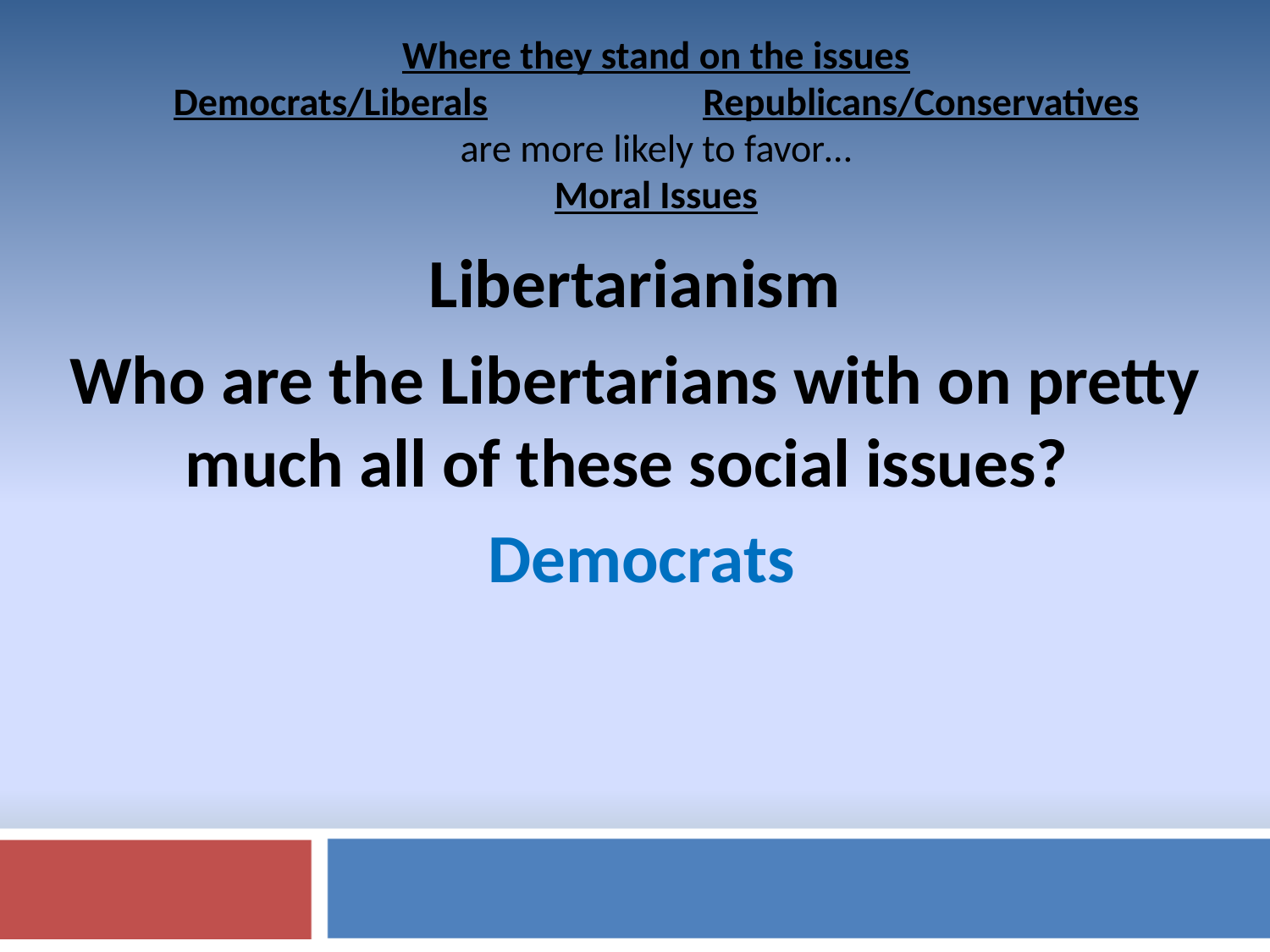

# Where they stand on the issues Democrats/Liberals	  	 Republicans/Conservatives are more likely to favor… Moral Issues
Libertarianism
Who are the Libertarians with on pretty much all of these social issues?
 Democrats